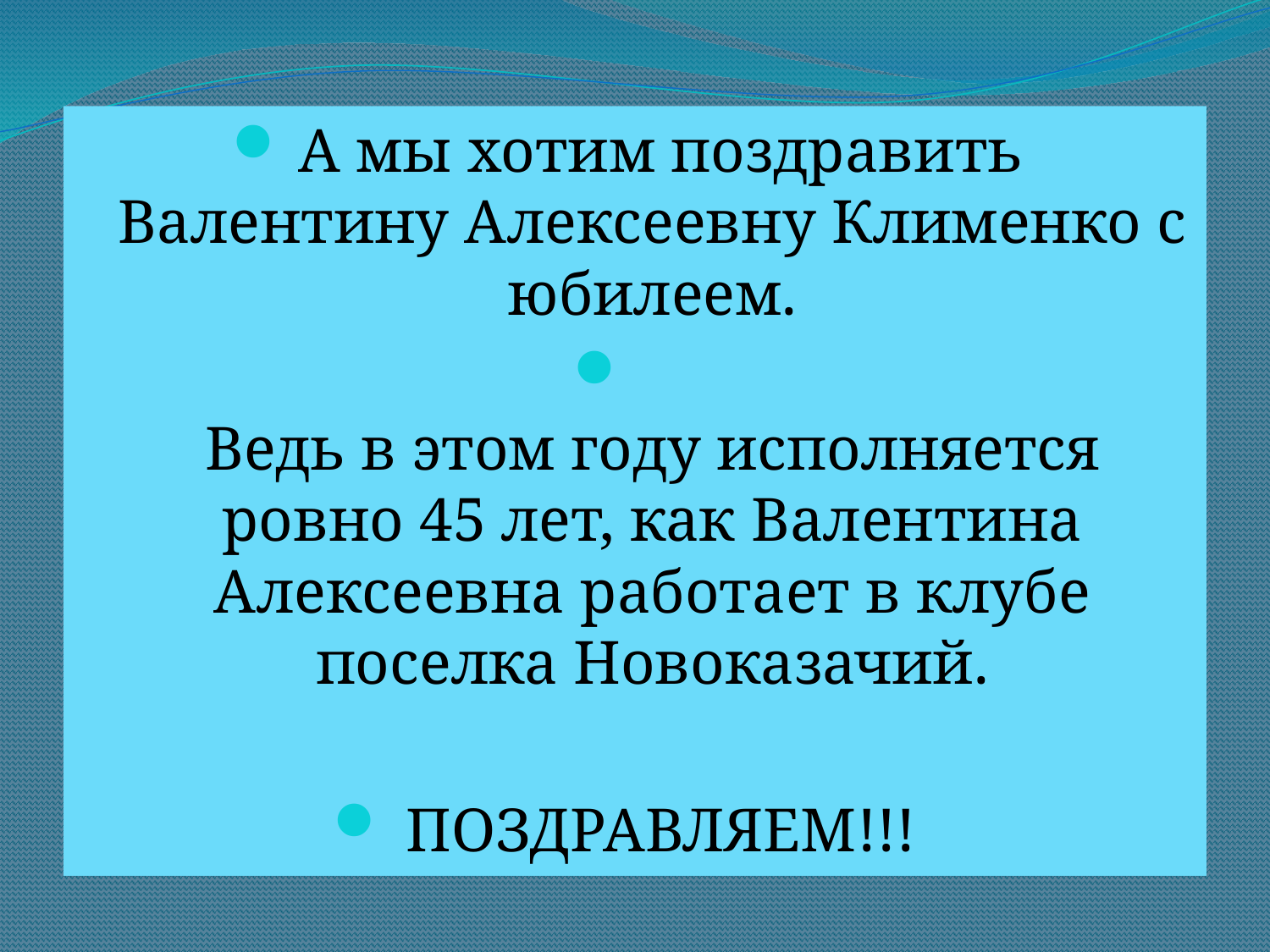

# .
А мы хотим поздравить Валентину Алексеевну Клименко с юбилеем.
Ведь в этом году исполняется ровно 45 лет, как Валентина Алексеевна работает в клубе поселка Новоказачий.

ПОЗДРАВЛЯЕМ!!!